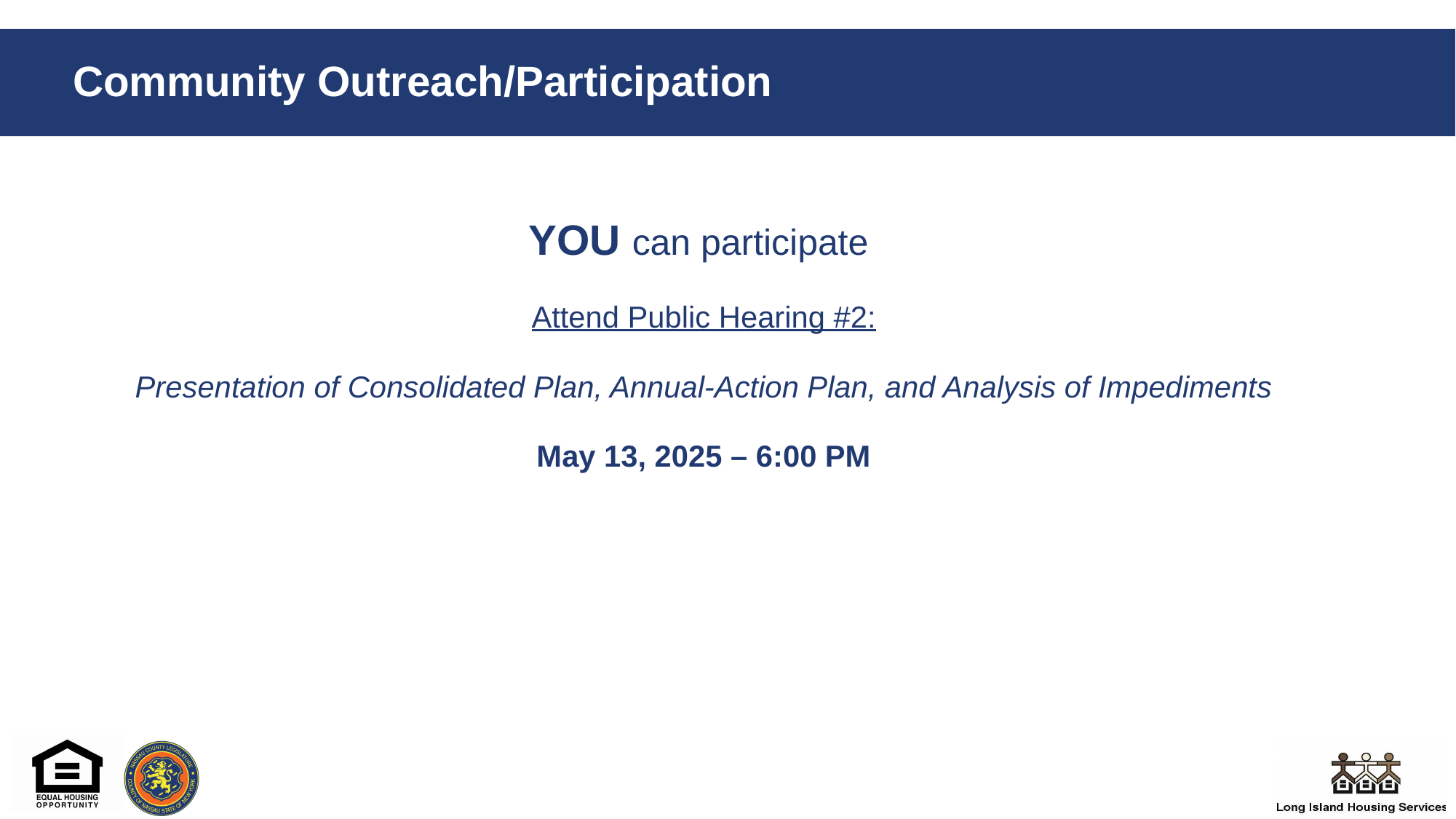

# Community Outreach/Participation

YOU can participate
Attend Public Hearing #2:
Presentation of Consolidated Plan, Annual-Action Plan, and Analysis of Impediments
May 13, 2025 – 6:00 PM